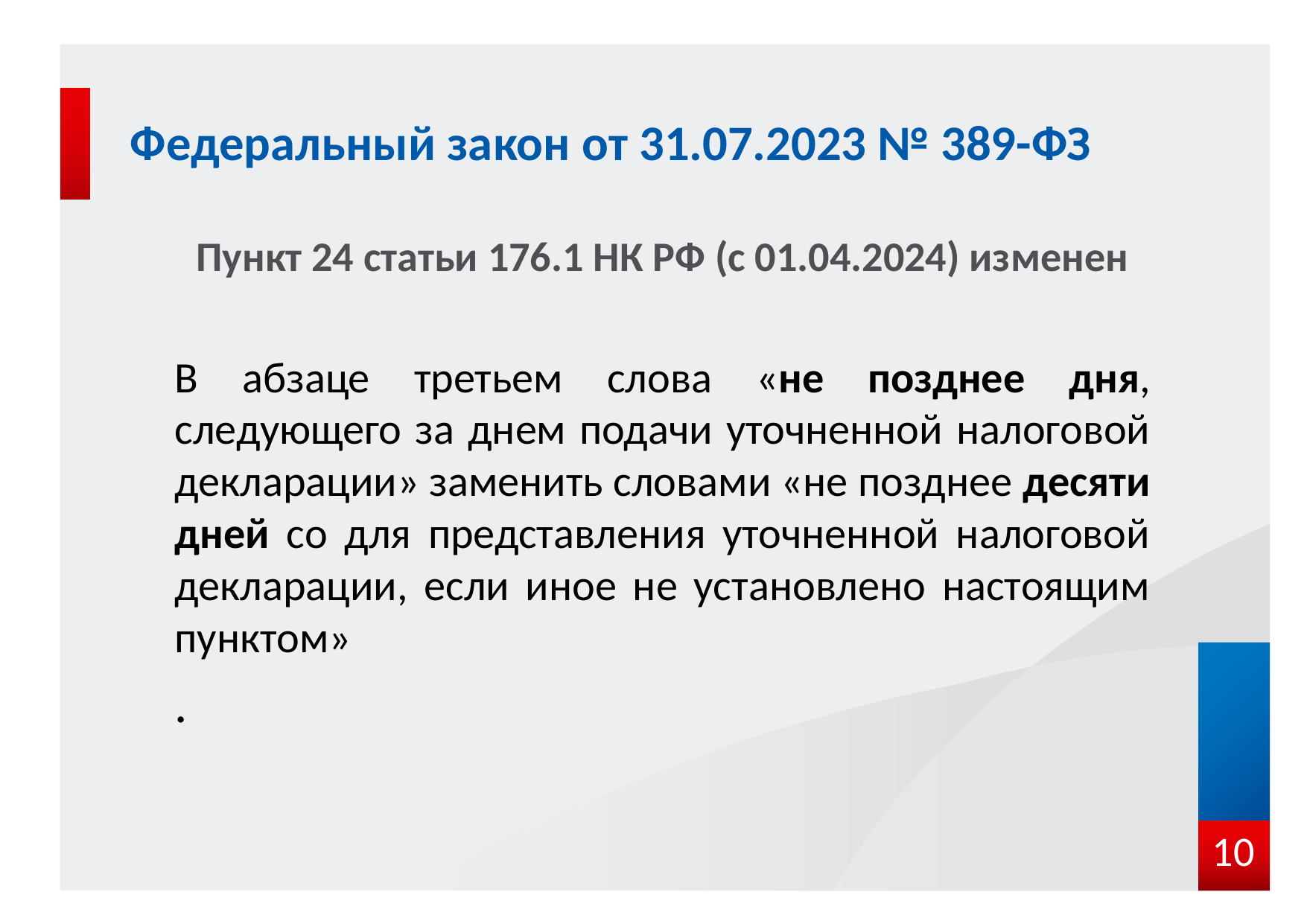

# Федеральный закон от 31.07.2023 № 389-ФЗ
Пункт 24 статьи 176.1 НК РФ (с 01.04.2024) изменен

В абзаце третьем слова «не позднее дня, следующего за днем подачи уточненной налоговой декларации» заменить словами «не позднее десяти дней со для представления уточненной налоговой декларации, если иное не установлено настоящим пунктом»
.

10